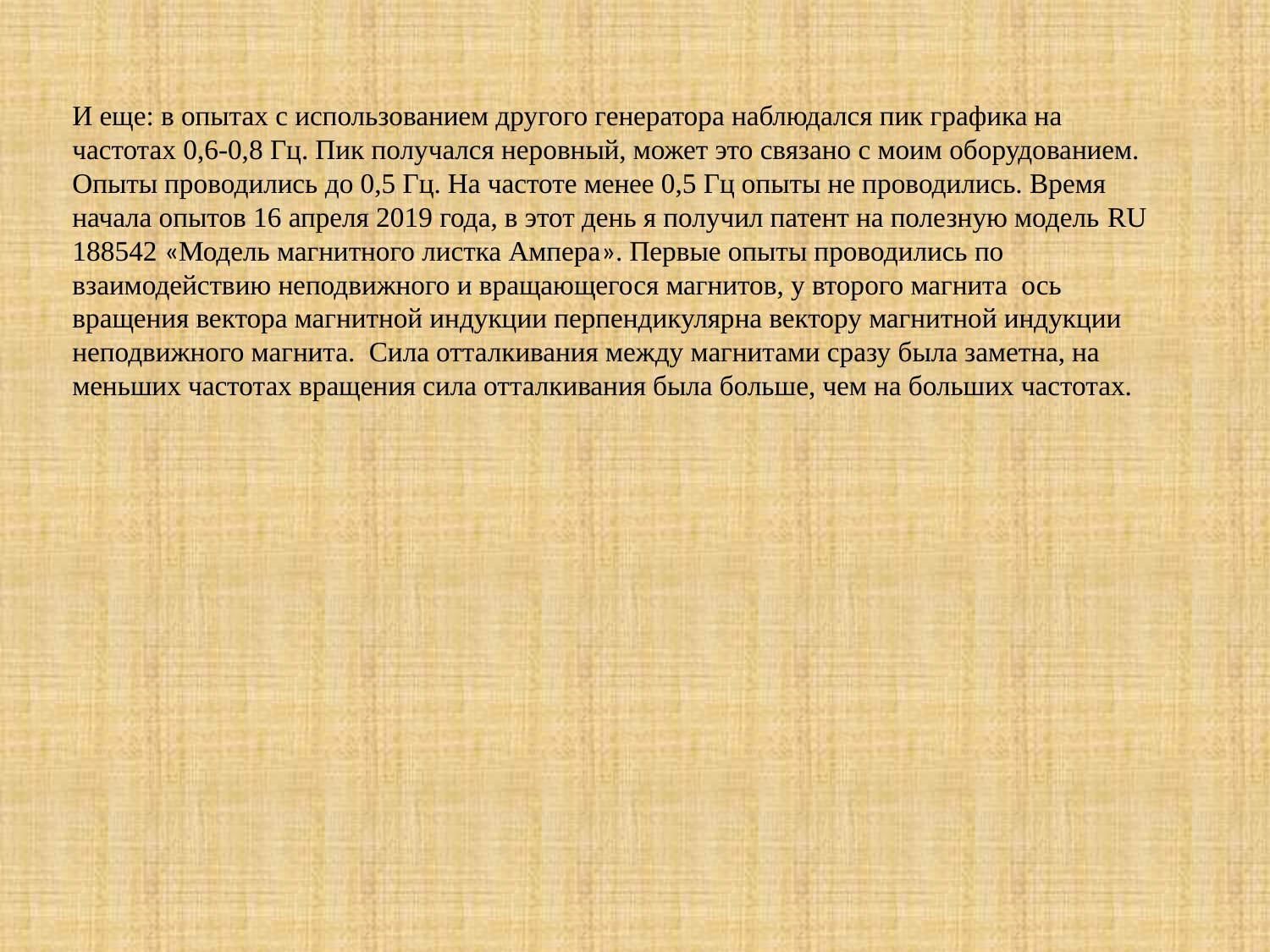

И еще: в опытах с использованием другого генератора наблюдался пик графика на частотах 0,6-0,8 Гц. Пик получался неровный, может это связано с моим оборудованием.  Опыты проводились до 0,5 Гц. На частоте менее 0,5 Гц опыты не проводились. Время начала опытов 16 апреля 2019 года, в этот день я получил патент на полезную модель RU 188542 «Модель магнитного листка Ампера». Первые опыты проводились по взаимодействию неподвижного и вращающегося магнитов, у второго магнита  ось вращения вектора магнитной индукции перпендикулярна вектору магнитной индукции неподвижного магнита.  Сила отталкивания между магнитами сразу была заметна, на меньших частотах вращения сила отталкивания была больше, чем на больших частотах.